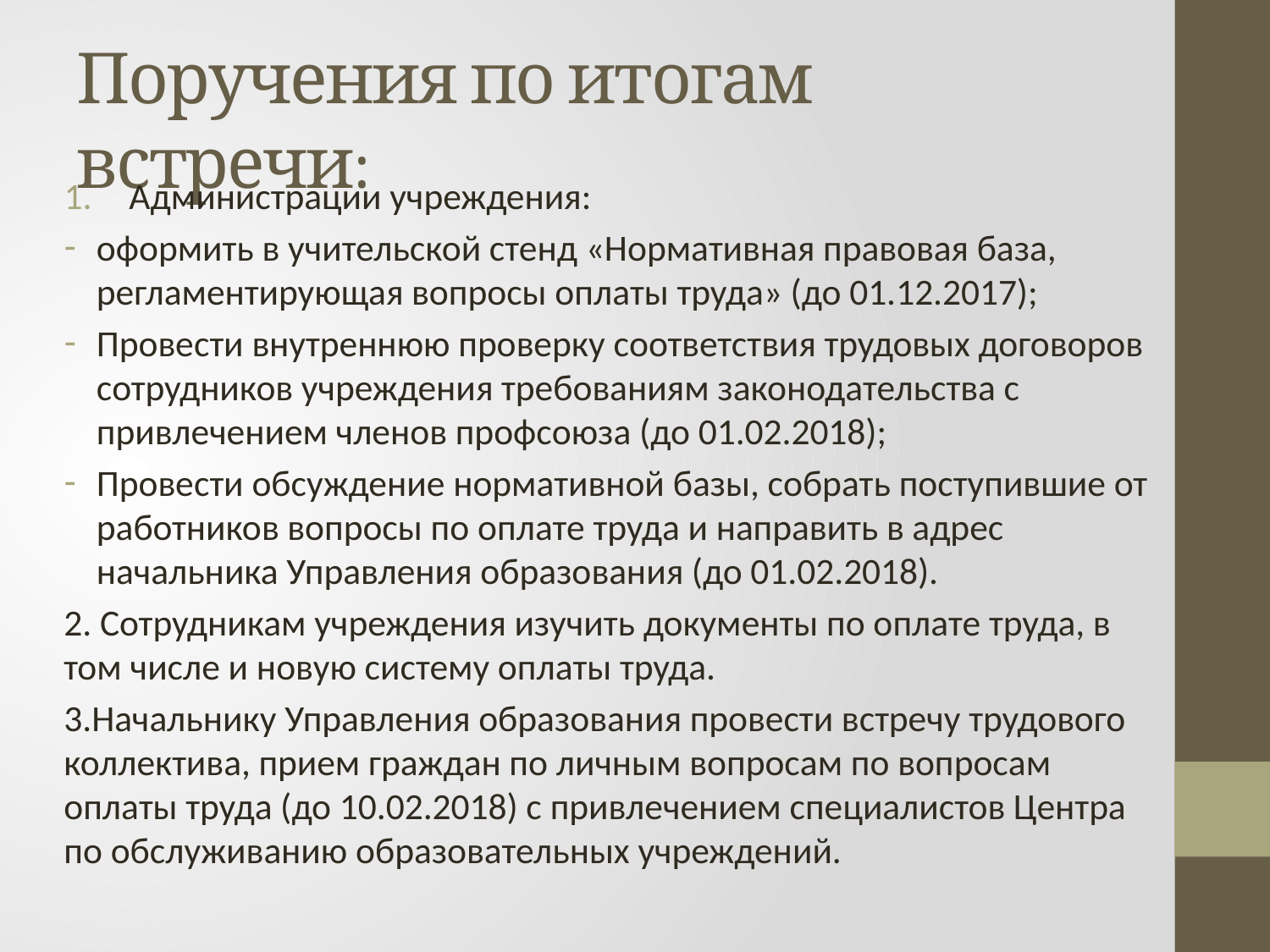

# Поручения по итогам встречи:
Администрации учреждения:
оформить в учительской стенд «Нормативная правовая база, регламентирующая вопросы оплаты труда» (до 01.12.2017);
Провести внутреннюю проверку соответствия трудовых договоров сотрудников учреждения требованиям законодательства с привлечением членов профсоюза (до 01.02.2018);
Провести обсуждение нормативной базы, собрать поступившие от работников вопросы по оплате труда и направить в адрес начальника Управления образования (до 01.02.2018).
2. Сотрудникам учреждения изучить документы по оплате труда, в том числе и новую систему оплаты труда.
3.Начальнику Управления образования провести встречу трудового коллектива, прием граждан по личным вопросам по вопросам оплаты труда (до 10.02.2018) с привлечением специалистов Центра по обслуживанию образовательных учреждений.